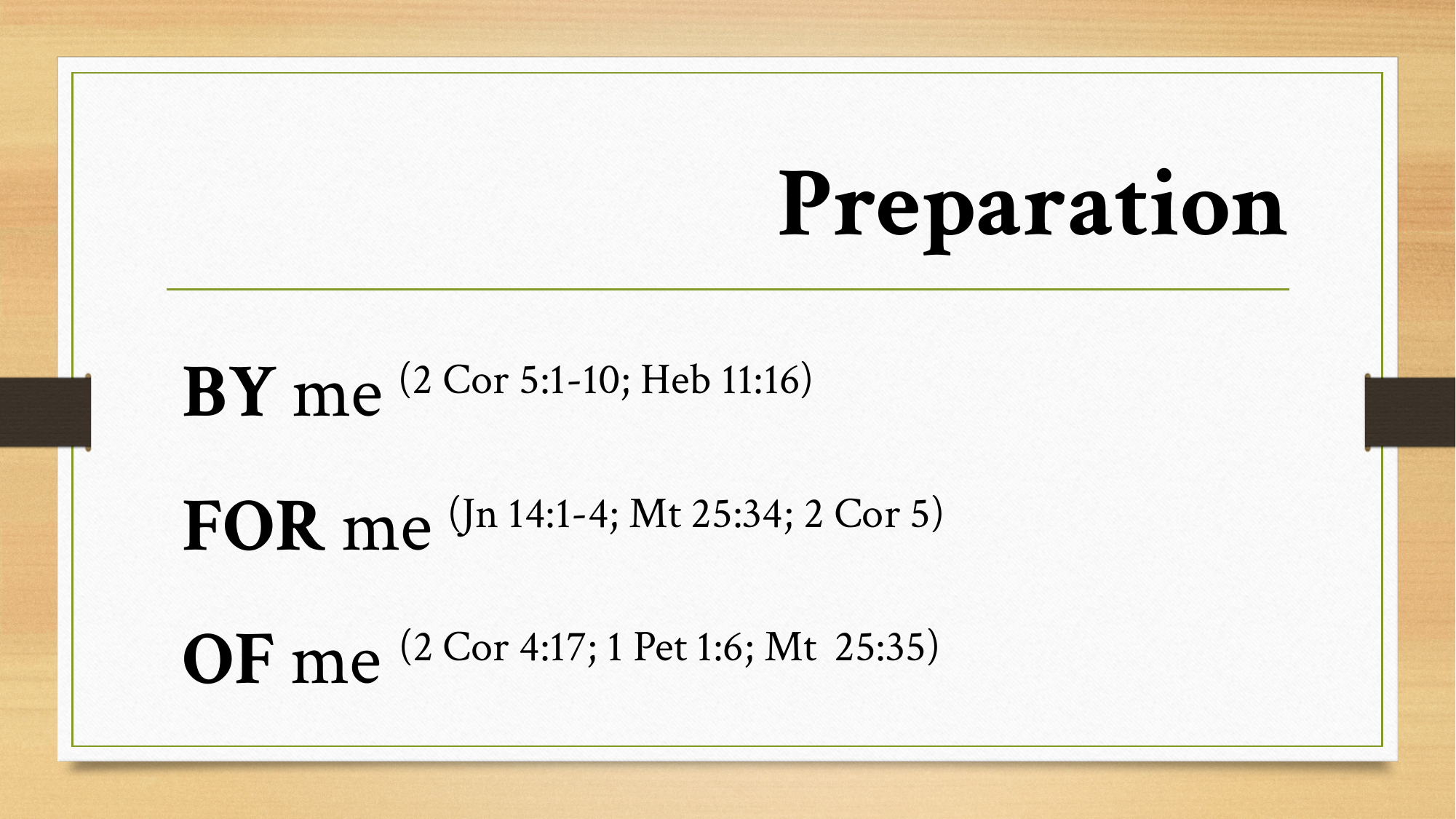

# Preparation
BY me (2 Cor 5:1-10; Heb 11:16)
FOR me (Jn 14:1-4; Mt 25:34; 2 Cor 5)
OF me (2 Cor 4:17; 1 Pet 1:6; Mt 25:35)